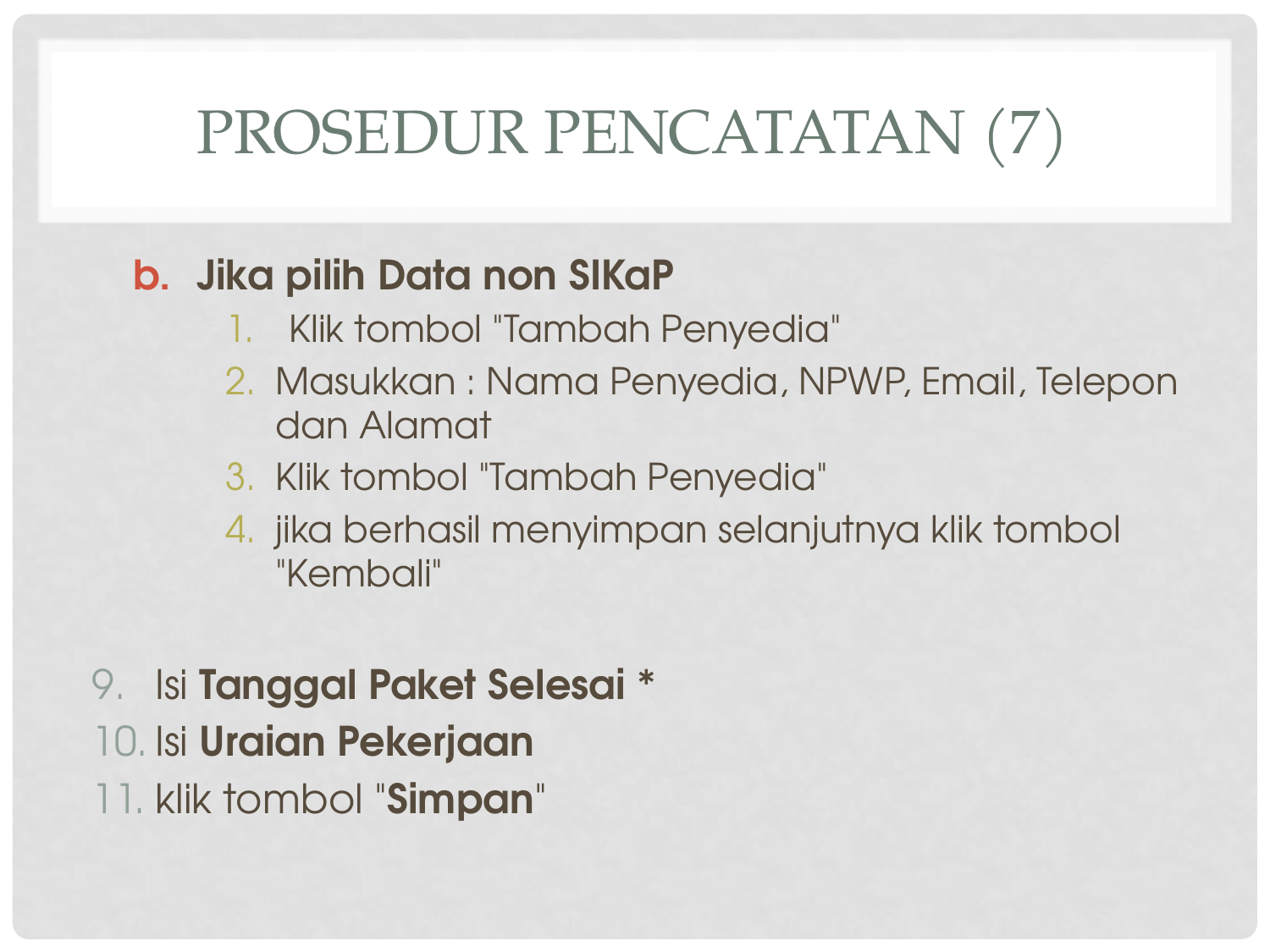

# Prosedur pencatatan (7)
Jika pilih Data non SIKaP
Klik tombol "Tambah Penyedia"
Masukkan : Nama Penyedia, NPWP, Email, Telepon dan Alamat
Klik tombol "Tambah Penyedia"
jika berhasil menyimpan selanjutnya klik tombol "Kembali"

Isi Tanggal Paket Selesai *
Isi Uraian Pekerjaan
klik tombol "Simpan"